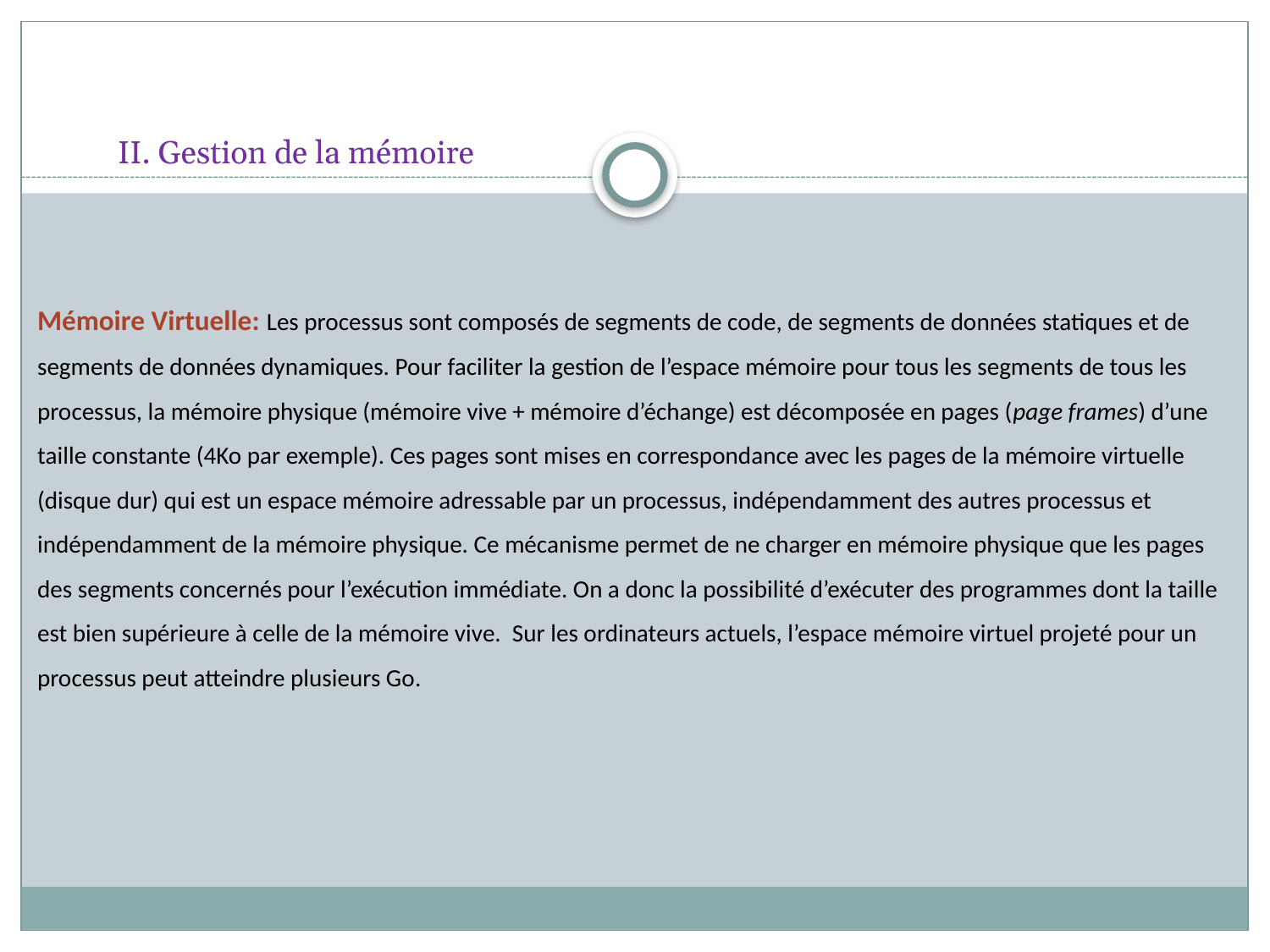

II. Gestion de la mémoire
Mémoire Virtuelle: Les processus sont composés de segments de code, de segments de données statiques et de segments de données dynamiques. Pour faciliter la gestion de l’espace mémoire pour tous les segments de tous les processus, la mémoire physique (mémoire vive + mémoire d’échange) est décomposée en pages (page frames) d’une taille constante (4Ko par exemple). Ces pages sont mises en correspondance avec les pages de la mémoire virtuelle (disque dur) qui est un espace mémoire adressable par un processus, indépendamment des autres processus et indépendamment de la mémoire physique. Ce mécanisme permet de ne charger en mémoire physique que les pages des segments concernés pour l’exécution immédiate. On a donc la possibilité d’exécuter des programmes dont la taille est bien supérieure à celle de la mémoire vive.  Sur les ordinateurs actuels, l’espace mémoire virtuel projeté pour un processus peut atteindre plusieurs Go.